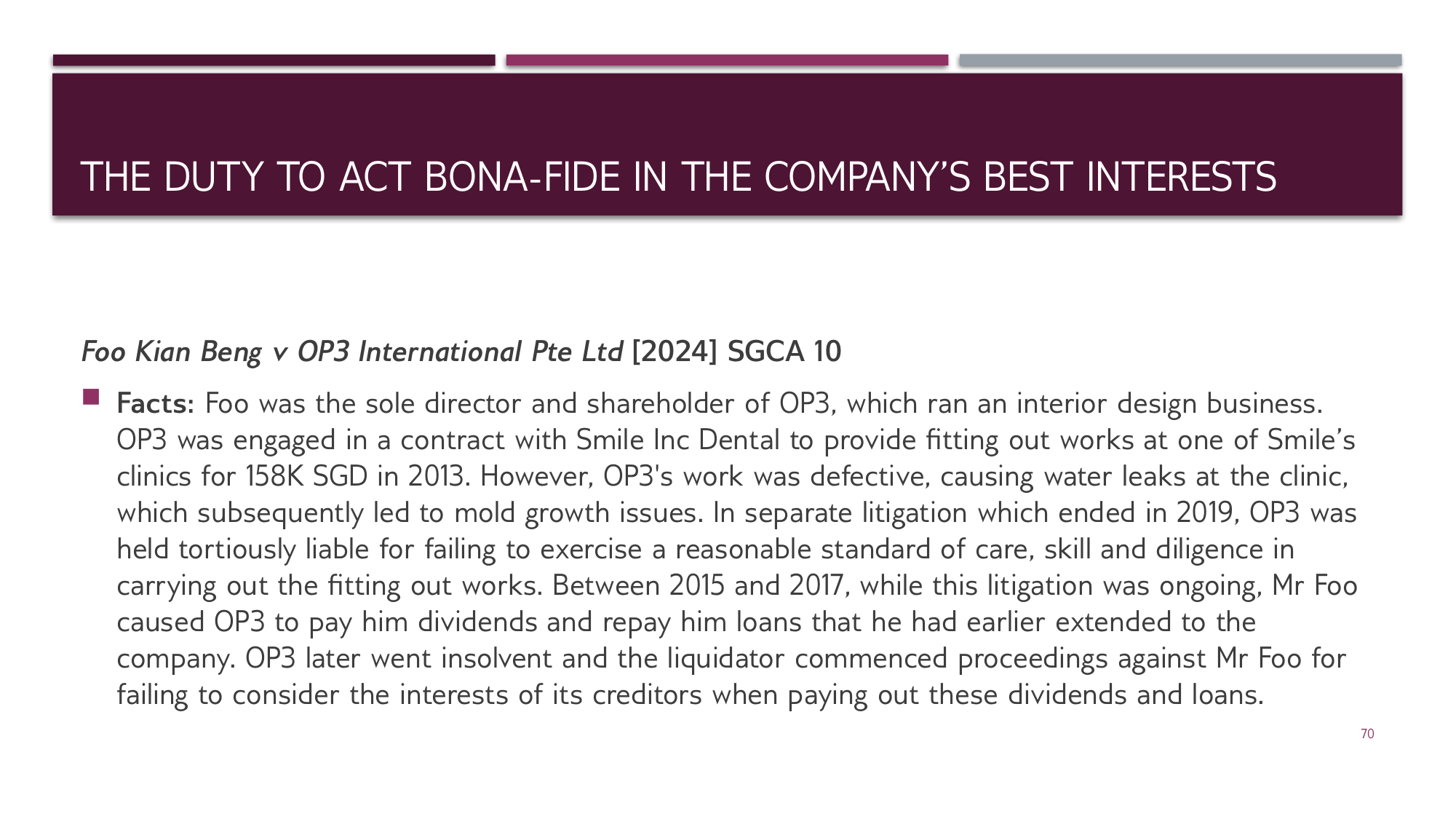

# The Duty to Act Bona-Fide in the Company’s Best Interests
Foo Kian Beng v OP3 International Pte Ltd [2024] SGCA 10
Facts: Foo was the sole director and shareholder of OP3, which ran an interior design business. OP3 was engaged in a contract with Smile Inc Dental to provide fitting out works at one of Smile’s clinics for 158K SGD in 2013. However, OP3's work was defective, causing water leaks at the clinic, which subsequently led to mold growth issues. In separate litigation which ended in 2019, OP3 was held tortiously liable for failing to exercise a reasonable standard of care, skill and diligence in carrying out the fitting out works. Between 2015 and 2017, while this litigation was ongoing, Mr Foo caused OP3 to pay him dividends and repay him loans that he had earlier extended to the company. OP3 later went insolvent and the liquidator commenced proceedings against Mr Foo for failing to consider the interests of its creditors when paying out these dividends and loans.
70